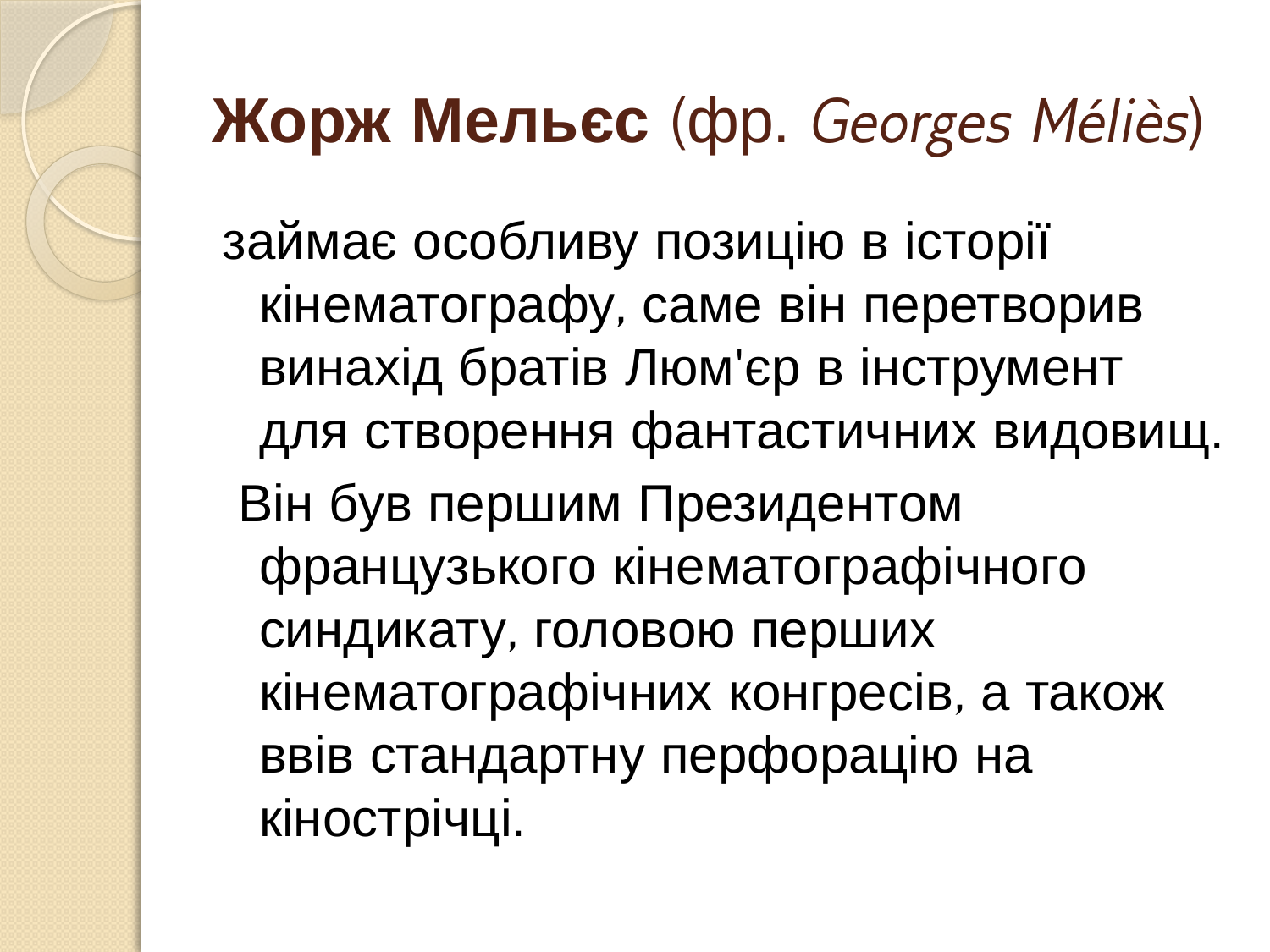

# Жорж Мельєс (фр. Georges Méliès)
займає особливу позицію в історії кінематографу, саме він перетворив винахід братів Люм'єр в інструмент для створення фантастичних видовищ.
 Він був першим Президентом французького кінематографічного синдикату, головою перших кінематографічних конгресів, а також ввів стандартну перфорацію на кінострічці.